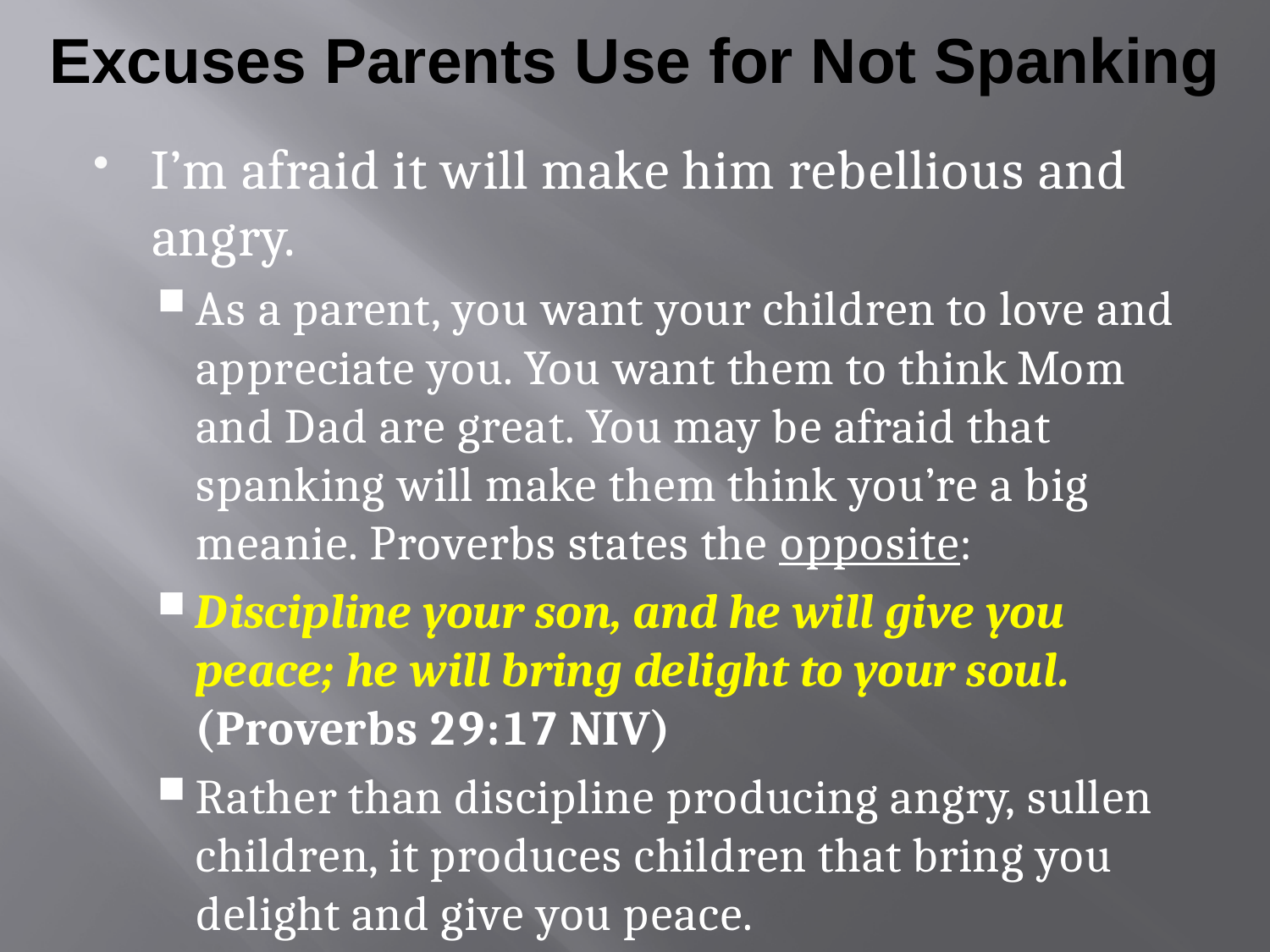

# Excuses Parents Use for Not Spanking
I’m afraid it will make him rebellious and angry.
As a parent, you want your children to love and appreciate you. You want them to think Mom and Dad are great. You may be afraid that spanking will make them think you’re a big meanie. Proverbs states the opposite:
Discipline your son, and he will give you peace; he will bring delight to your soul. (Proverbs 29:17 NIV)
Rather than discipline producing angry, sullen children, it produces children that bring you delight and give you peace.